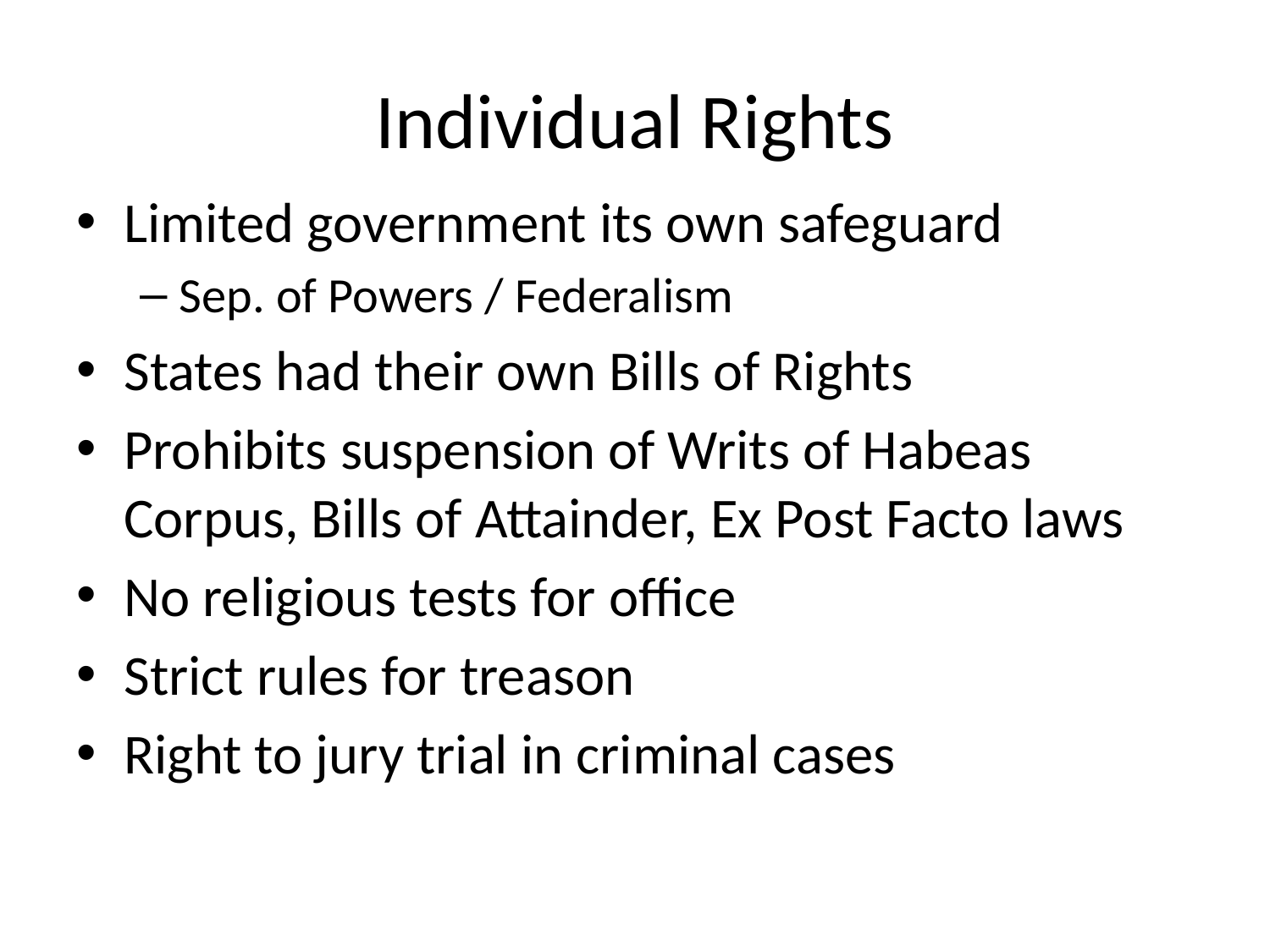

# Individual Rights
Limited government its own safeguard
Sep. of Powers / Federalism
States had their own Bills of Rights
Prohibits suspension of Writs of Habeas Corpus, Bills of Attainder, Ex Post Facto laws
No religious tests for office
Strict rules for treason
Right to jury trial in criminal cases